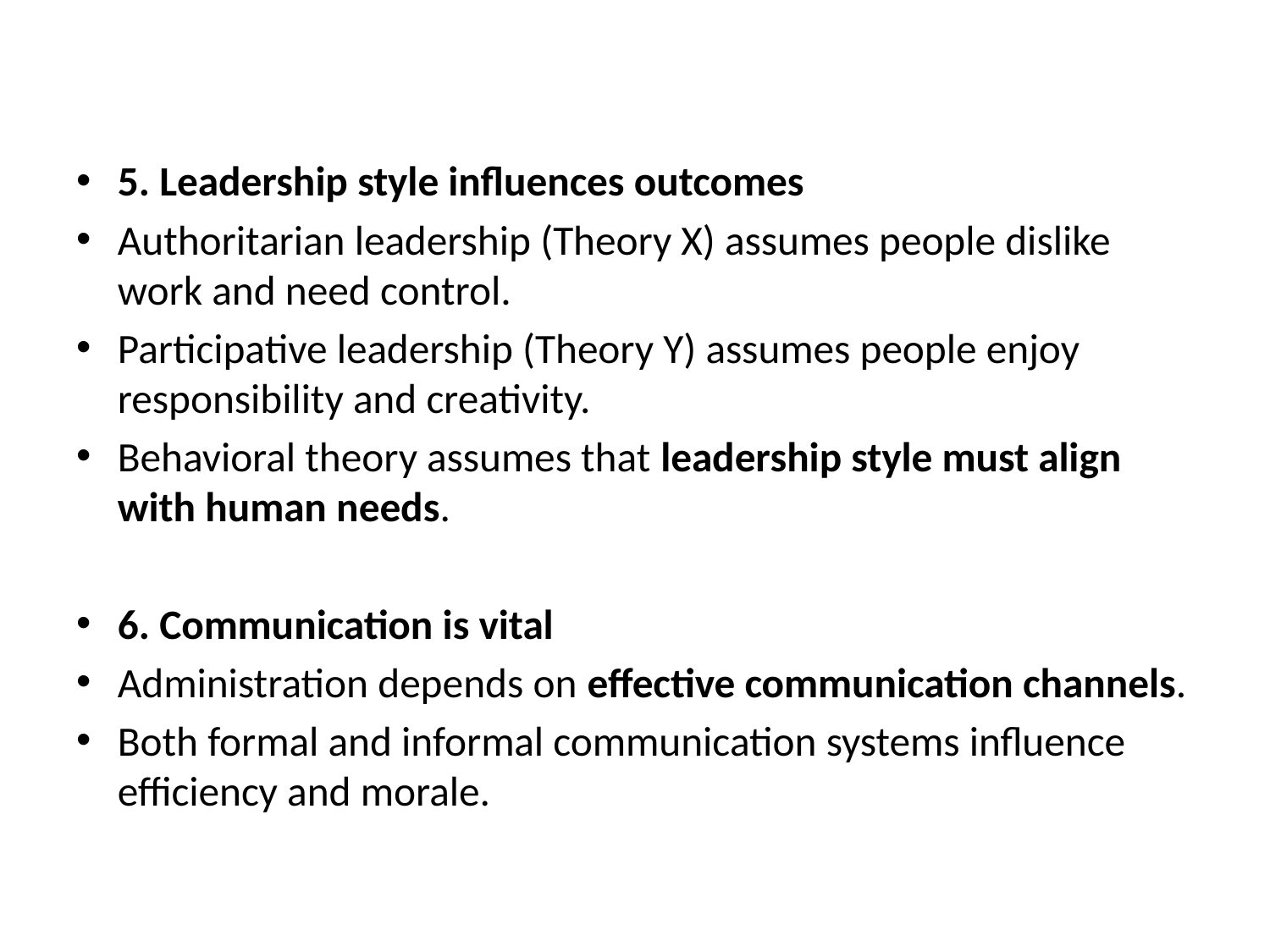

#
5. Leadership style influences outcomes
Authoritarian leadership (Theory X) assumes people dislike work and need control.
Participative leadership (Theory Y) assumes people enjoy responsibility and creativity.
Behavioral theory assumes that leadership style must align with human needs.

6. Communication is vital
Administration depends on effective communication channels.
Both formal and informal communication systems influence efficiency and morale.